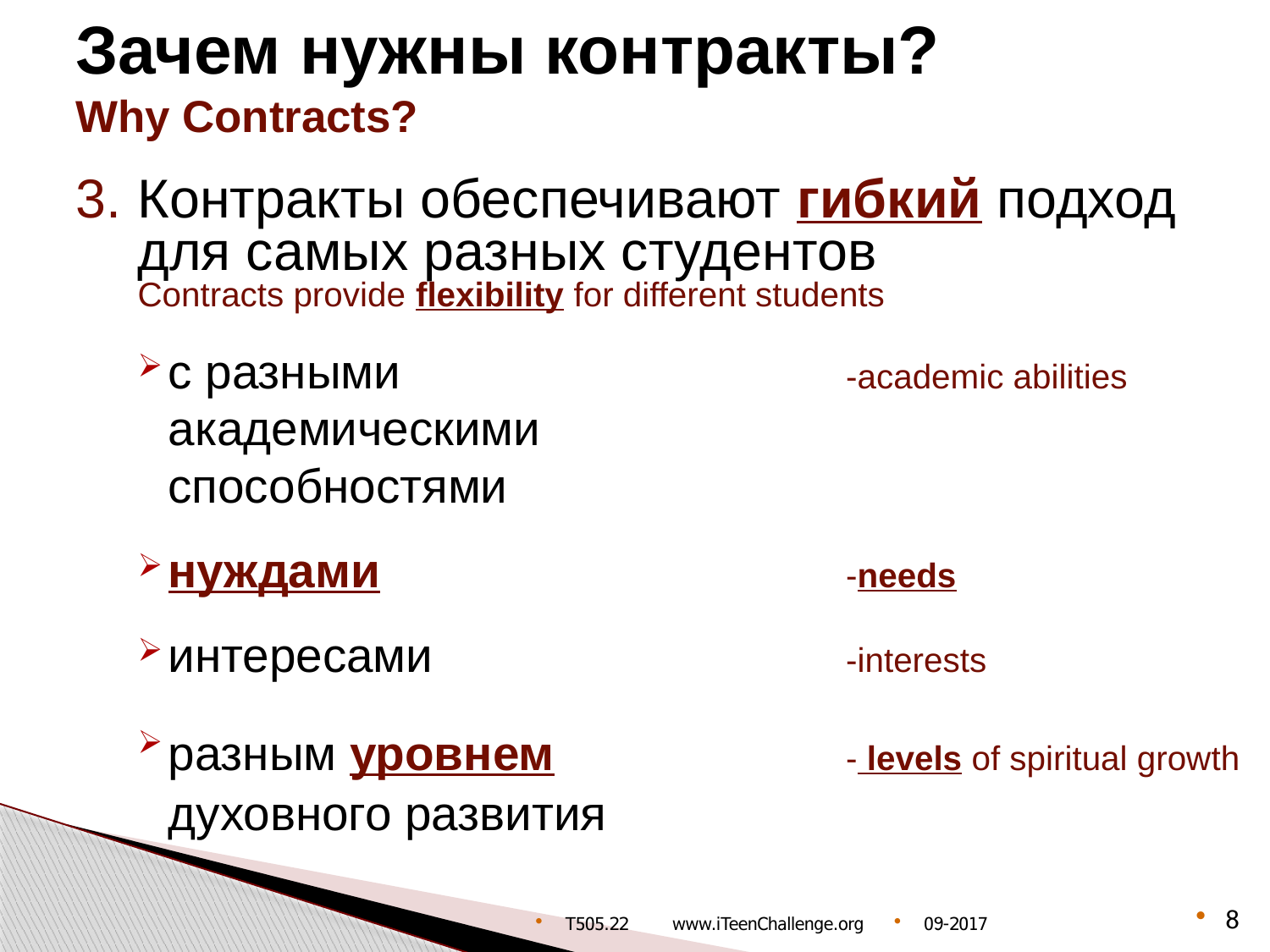

# Зачем нужны контракты? Why Contracts?
3.	Контракты обеспечивают гибкий подход для самых разных студентов
Contracts provide flexibility for different students
с разными 	-academic abilities
академическими
способностями
нуждами	-needs
интересами 	-interests
разным уровнем 	- levels of spiritual growth
духовного развития
T505.22        www.iTeenChallenge.org
09-2017
8